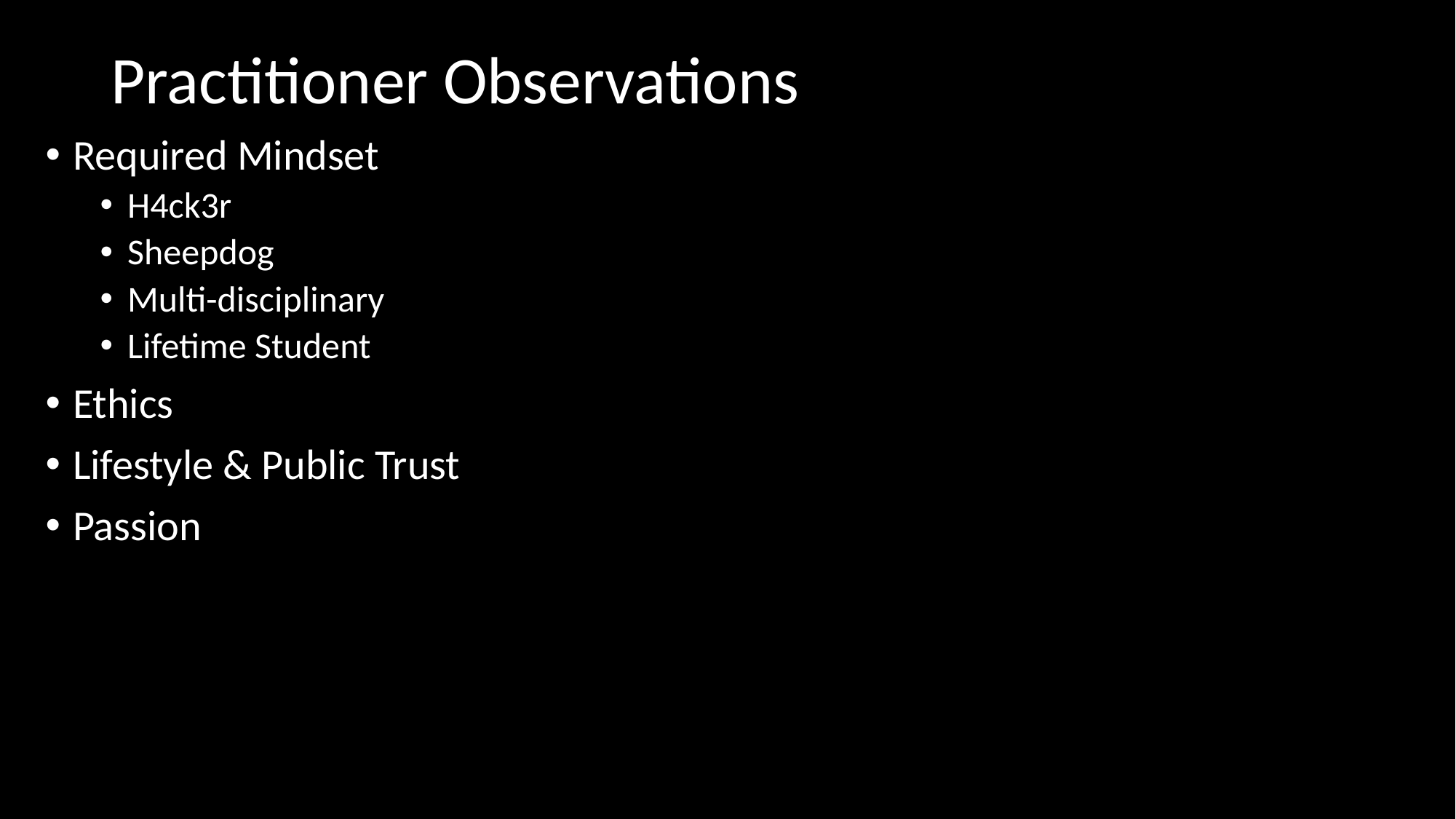

# Practitioner Observations
Required Mindset
H4ck3r
Sheepdog
Multi-disciplinary
Lifetime Student
Ethics
Lifestyle & Public Trust
Passion